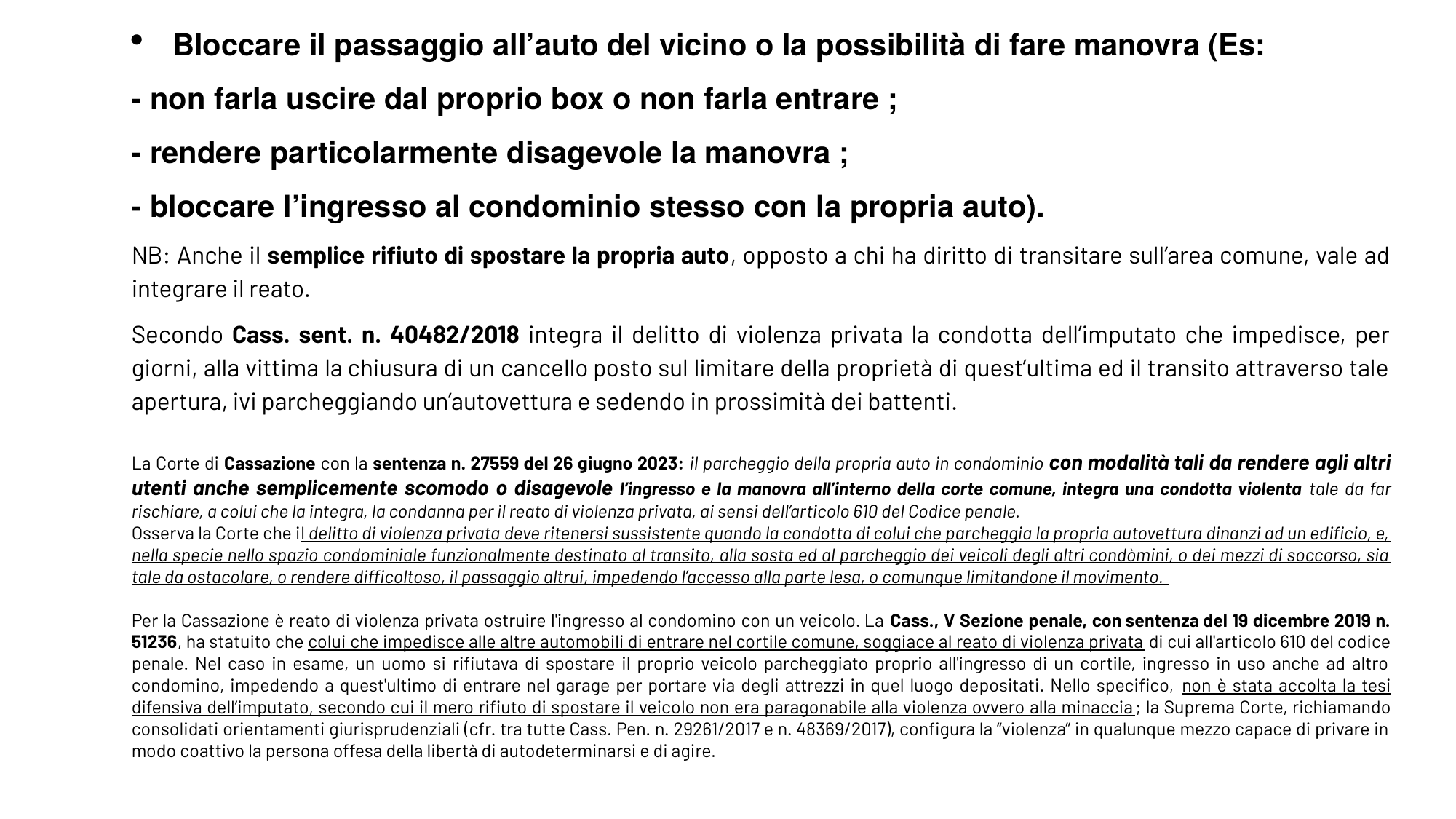

Bloccare il passaggio all’auto del vicino o la possibilità di fare manovra (Es:
- non farla uscire dal proprio box o non farla entrare ;
- rendere particolarmente disagevole la manovra ;
- bloccare l’ingresso al condominio stesso con la propria auto).
NB: Anche il semplice rifiuto di spostare la propria auto, opposto a chi ha diritto di transitare sull’area comune, vale ad integrare il reato.
Secondo Cass. sent. n. 40482/2018 integra il delitto di violenza privata la condotta dell’imputato che impedisce, per giorni, alla vittima la chiusura di un cancello posto sul limitare della proprietà di quest’ultima ed il transito attraverso tale apertura, ivi parcheggiando un’autovettura e sedendo in prossimità dei battenti.

La Corte di Cassazione con la sentenza n. 27559 del 26 giugno 2023: il parcheggio della propria auto in condominio con modalità tali da rendere agli altri utenti anche semplicemente scomodo o disagevole l’ingresso e la manovra all’interno della corte comune, integra una condotta violenta tale da far rischiare, a colui che la integra, la condanna per il reato di violenza privata, ai sensi dell’articolo 610 del Codice penale.
Osserva la Corte che il delitto di violenza privata deve ritenersi sussistente quando la condotta di colui che parcheggia la propria autovettura dinanzi ad un edificio, e, nella specie nello spazio condominiale funzionalmente destinato al transito, alla sosta ed al parcheggio dei veicoli degli altri condòmini, o dei mezzi di soccorso, sia tale da ostacolare, o rendere difficoltoso, il passaggio altrui, impedendo l’accesso alla parte lesa, o comunque limitandone il movimento.

Per la Cassazione è reato di violenza privata ostruire l'ingresso al condomino con un veicolo. La Cass., V Sezione penale, con sentenza del 19 dicembre 2019 n. 51236, ha statuito che colui che impedisce alle altre automobili di entrare nel cortile comune, soggiace al reato di violenza privata di cui all'articolo 610 del codice penale. Nel caso in esame, un uomo si rifiutava di spostare il proprio veicolo parcheggiato proprio all'ingresso di un cortile, ingresso in uso anche ad altro condomino, impedendo a quest'ultimo di entrare nel garage per portare via degli attrezzi in quel luogo depositati. Nello specifico, non è stata accolta la tesi difensiva dell’imputato, secondo cui il mero rifiuto di spostare il veicolo non era paragonabile alla violenza ovvero alla minaccia; la Suprema Corte, richiamando consolidati orientamenti giurisprudenziali (cfr. tra tutte Cass. Pen. n. 29261/2017 e n. 48369/2017), configura la “violenza” in qualunque mezzo capace di privare in modo coattivo la persona offesa della libertà di autodeterminarsi e di agire.